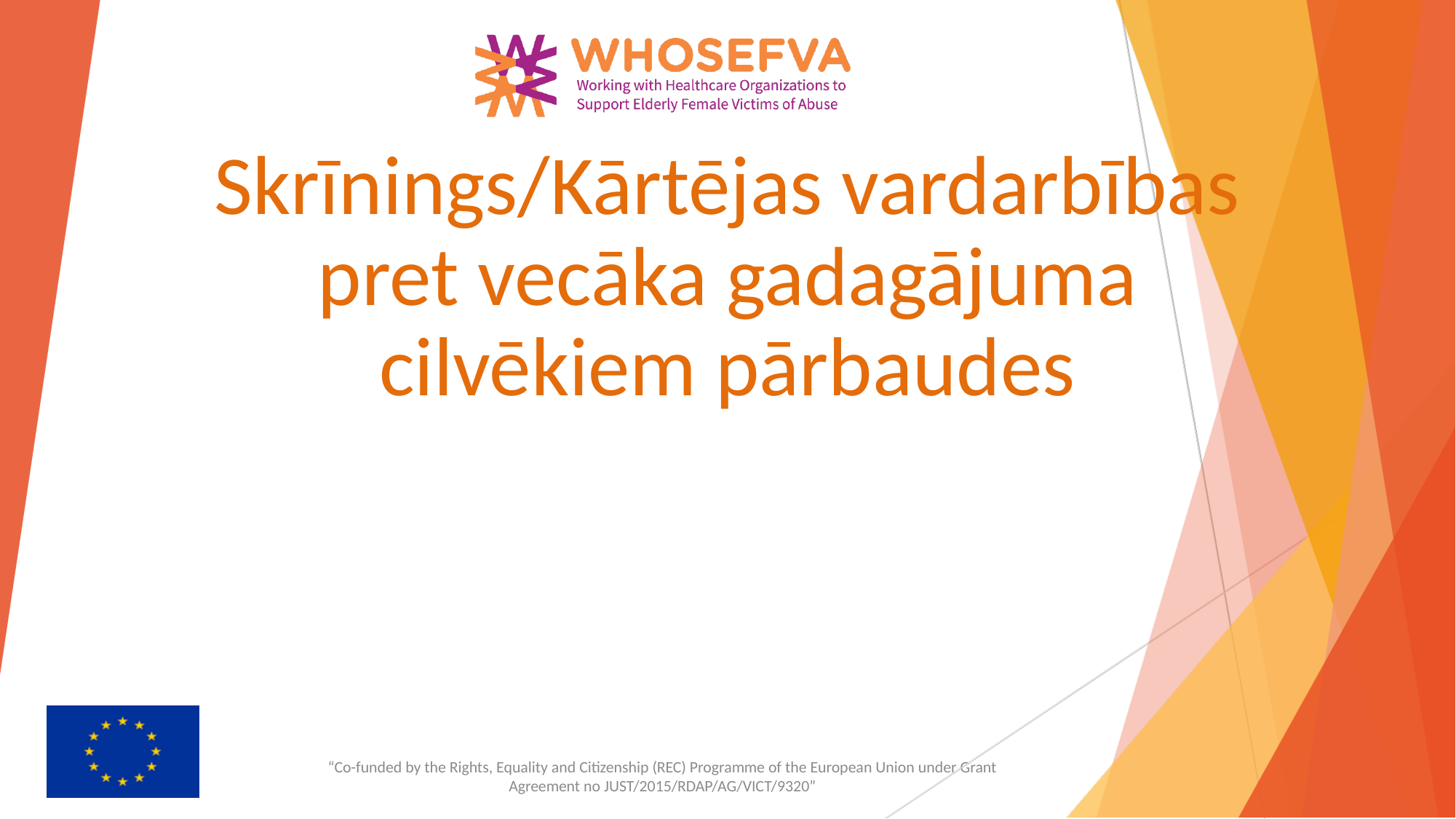

# Skrīnings/Kārtējas vardarbības pret vecāka gadagājuma cilvēkiem pārbaudes